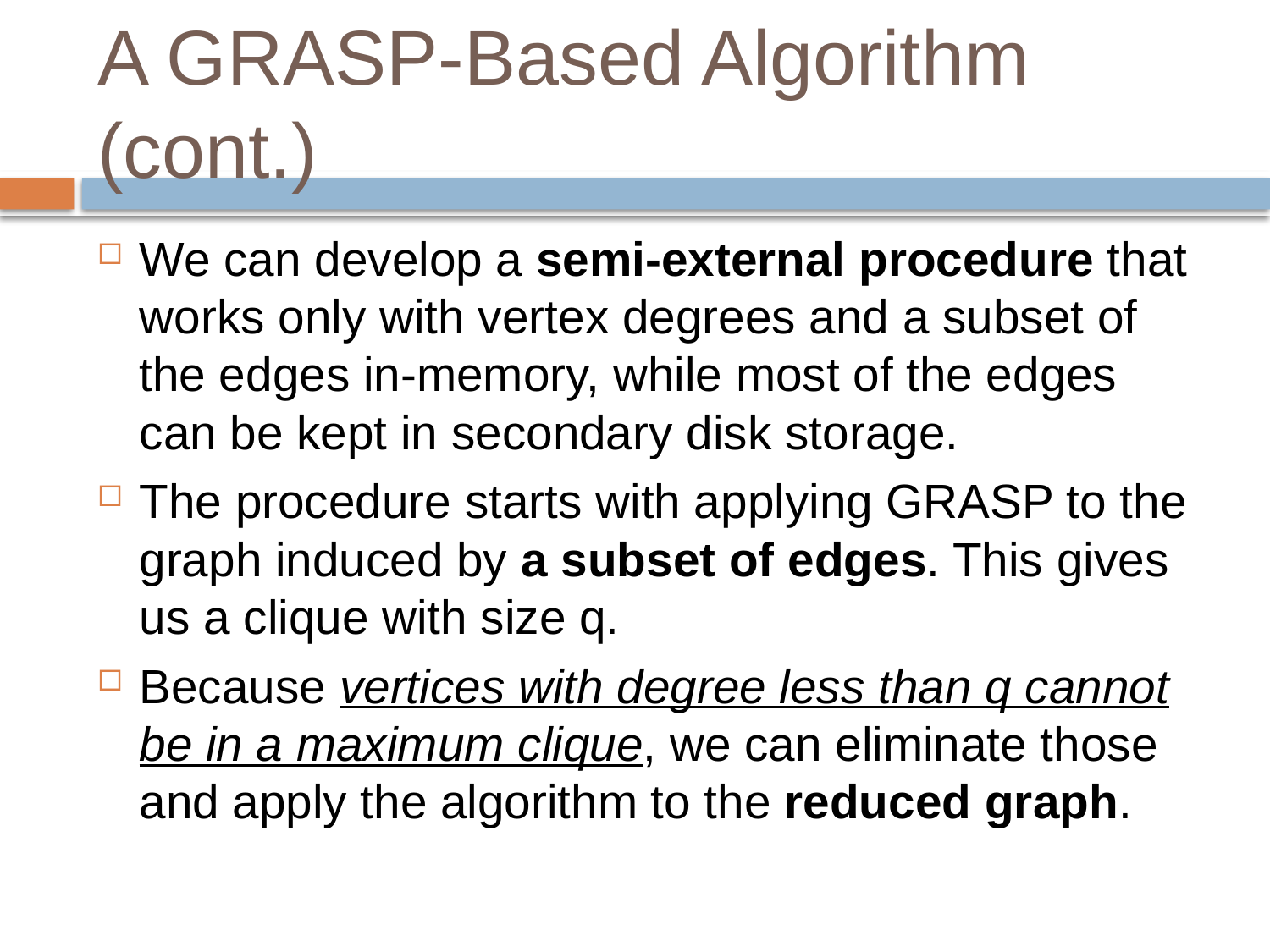

# A GRASP-Based Algorithm (cont.)
We can develop a semi-external procedure that works only with vertex degrees and a subset of the edges in-memory, while most of the edges can be kept in secondary disk storage.
The procedure starts with applying GRASP to the graph induced by a subset of edges. This gives us a clique with size q.
Because vertices with degree less than q cannot be in a maximum clique, we can eliminate those and apply the algorithm to the reduced graph.